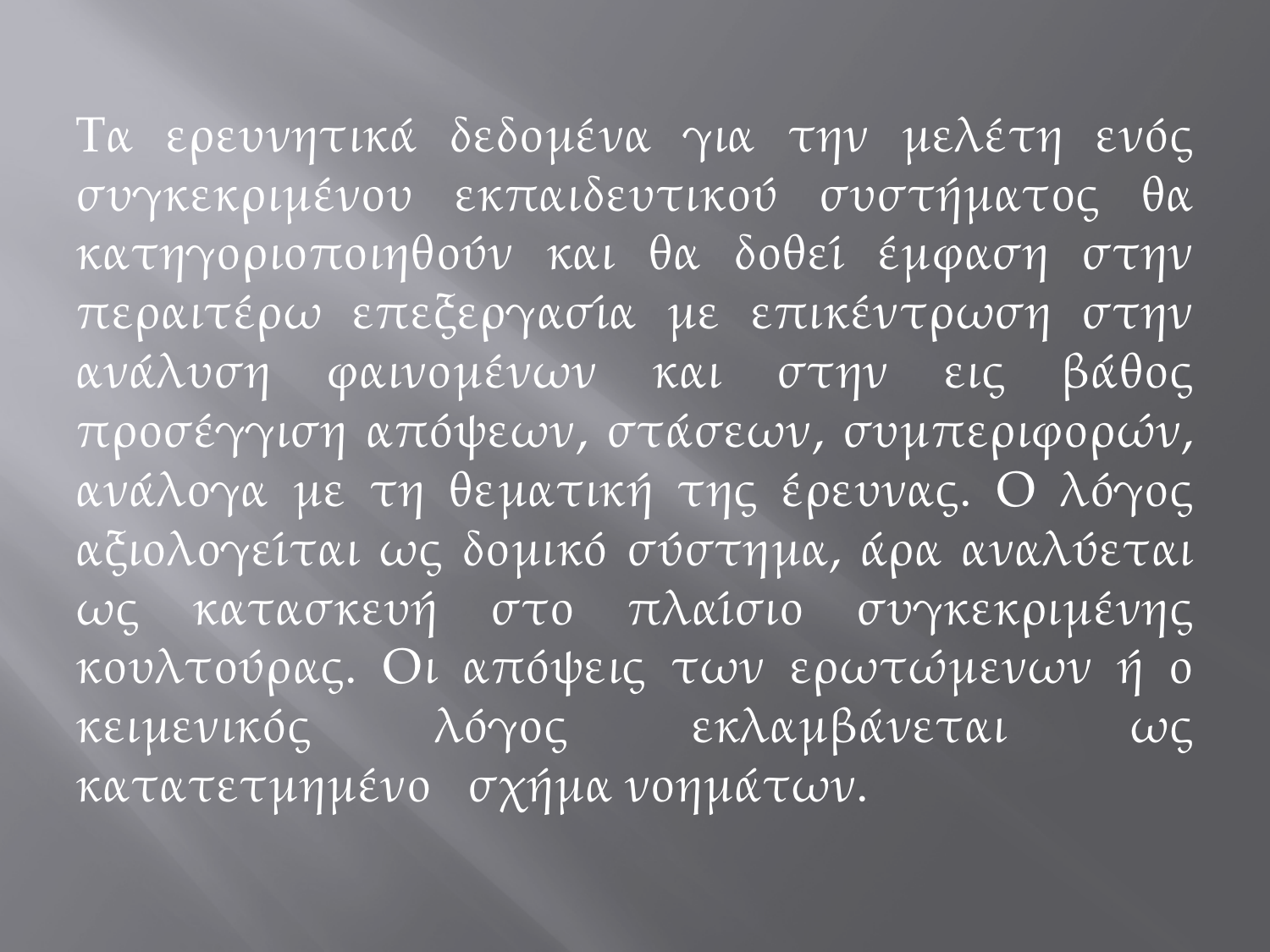

#
Τα ερευνητικά δεδομένα για την μελέτη ενός συγκεκριμένου εκπαιδευτικού συστήματος θα κατηγοριοποιηθούν και θα δοθεί έμφαση στην περαιτέρω επεξεργασία με επικέντρωση στην ανάλυση φαινομένων και στην εις βάθος προσέγγιση απόψεων, στάσεων, συμπεριφορών, ανάλογα με τη θεματική της έρευνας. Ο λόγος αξιολογείται ως δομικό σύστημα, άρα αναλύεται ως κατασκευή στο πλαίσιο συγκεκριμένης κουλτούρας. Οι απόψεις των ερωτώμενων ή ο κειμενικός λόγος εκλαμβάνεται ως κατατετμημένο   σχήμα νοημάτων.